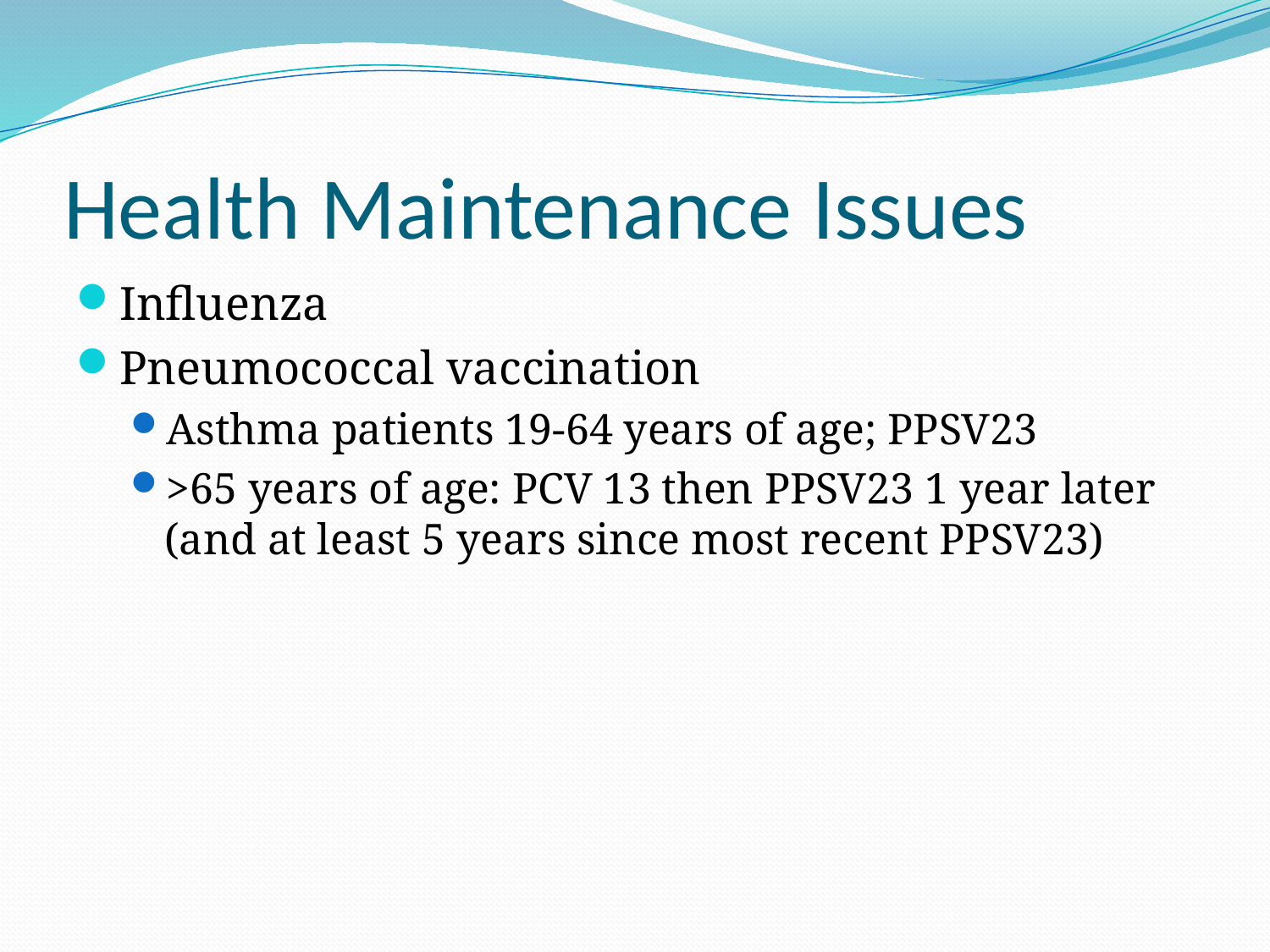

# Health Maintenance Issues
Influenza
Pneumococcal vaccination
Asthma patients 19-64 years of age; PPSV23
>65 years of age: PCV 13 then PPSV23 1 year later (and at least 5 years since most recent PPSV23)